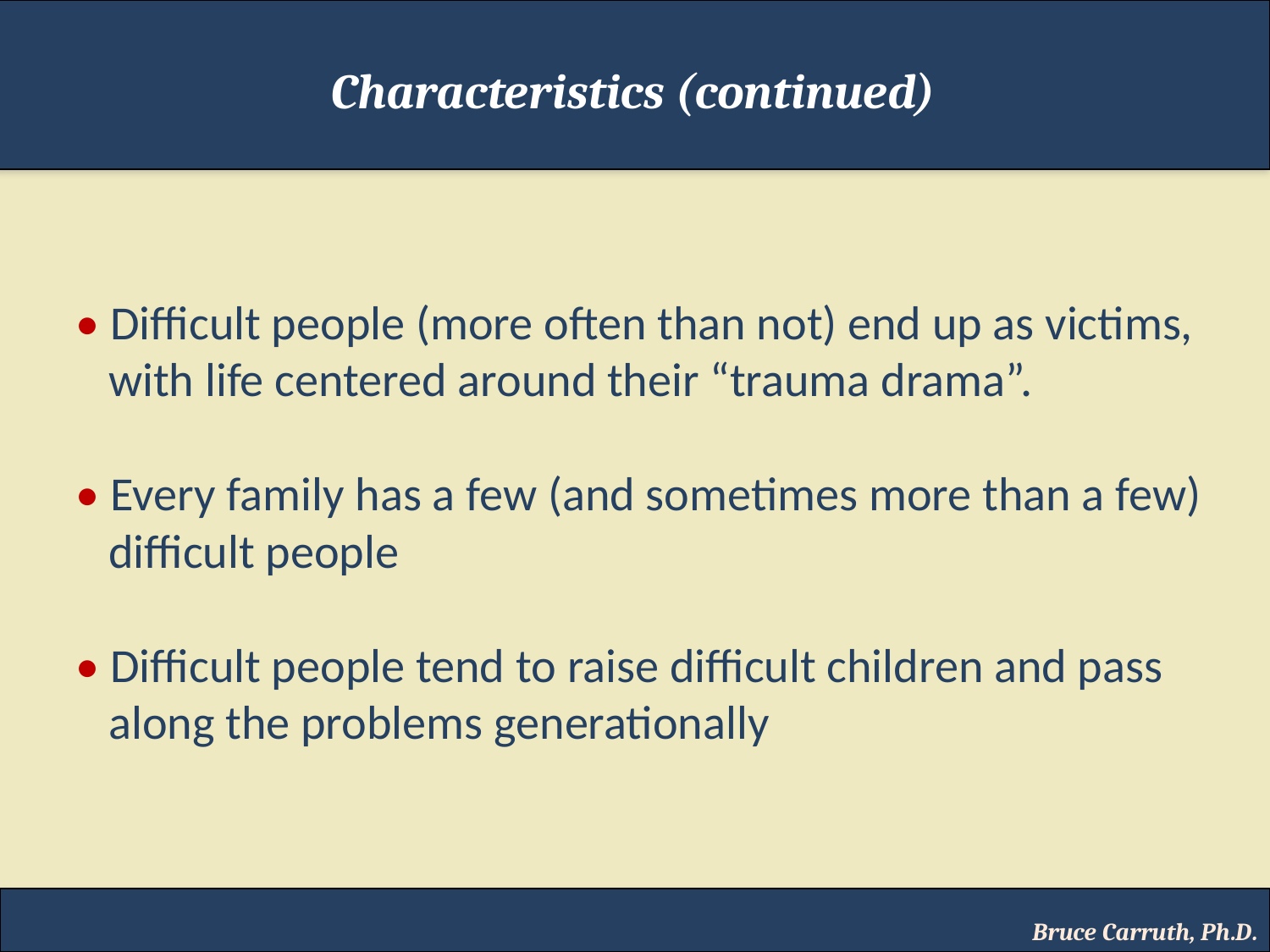

Characteristics (continued)
• Difficult people (more often than not) end up as victims,
   with life centered around their “trauma drama”.

• Every family has a few (and sometimes more than a few)
   difficult people

• Difficult people tend to raise difficult children and pass
   along the problems generationally
Bruce Carruth, Ph.D.